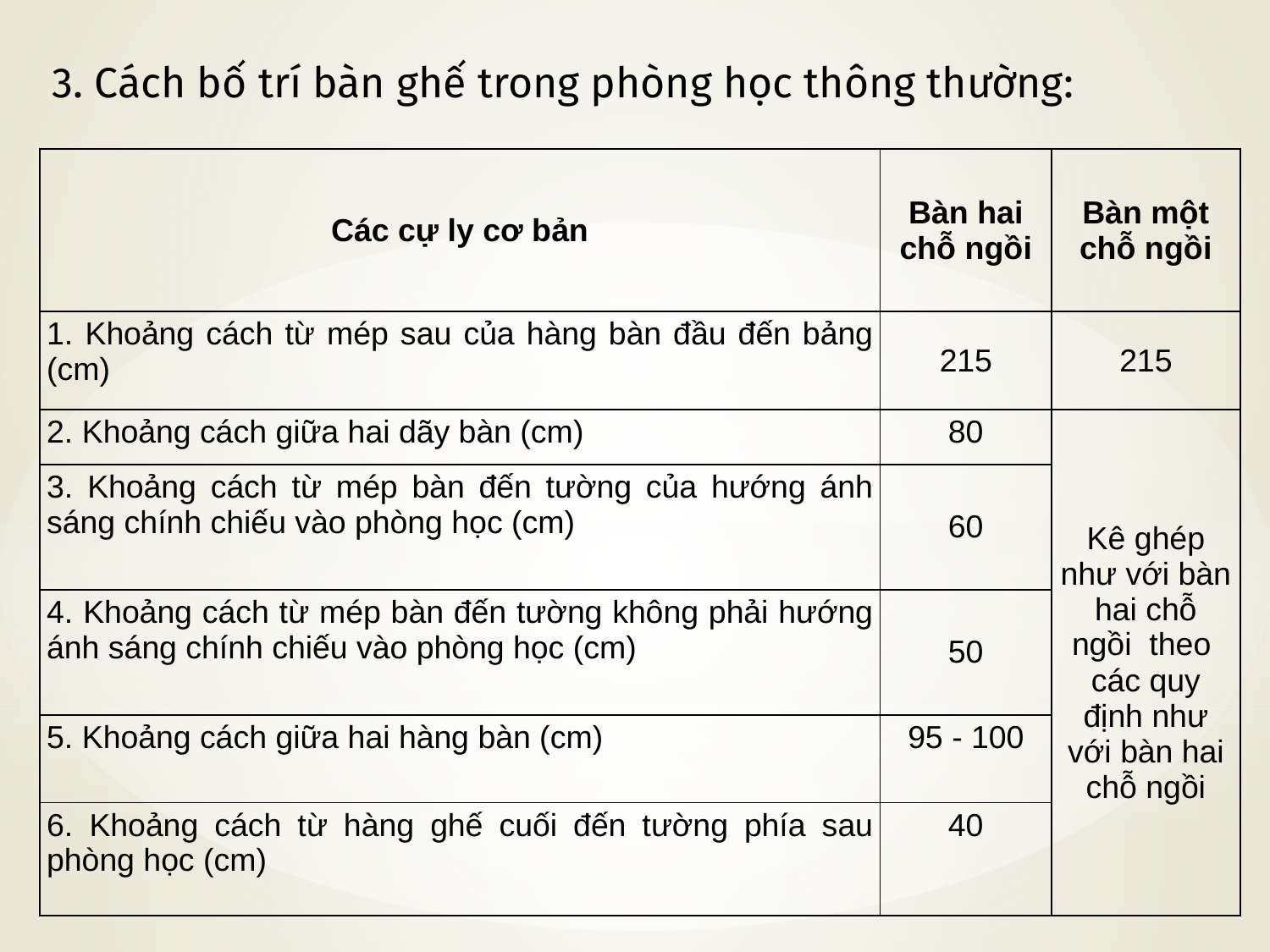

3. Cách bố trí bàn ghế trong phòng học thông thường:
| Các cự ly cơ bản | Bàn hai chỗ ngồi | Bàn một chỗ ngồi |
| --- | --- | --- |
| 1. Khoảng cách từ mép sau của hàng bàn đầu đến bảng (cm) | 215 | 215 |
| 2. Khoảng cách giữa hai dãy bàn (cm) | 80 | Kê ghép như với bàn hai chỗ ngồi  theo  các quy định như với bàn hai chỗ ngồi |
| 3. Khoảng cách từ mép bàn đến tường của hướng ánh sáng chính chiếu vào phòng học (cm) | 60 |  |
| 4. Khoảng cách từ mép bàn đến tường không phải hướng ánh sáng chính chiếu vào phòng học (cm) | 50 |  |
| 5. Khoảng cách giữa hai hàng bàn (cm) | 95 - 100 |  |
| 6. Khoảng cách từ hàng ghế cuối đến tường phía sau phòng học (cm) | 40 |  |